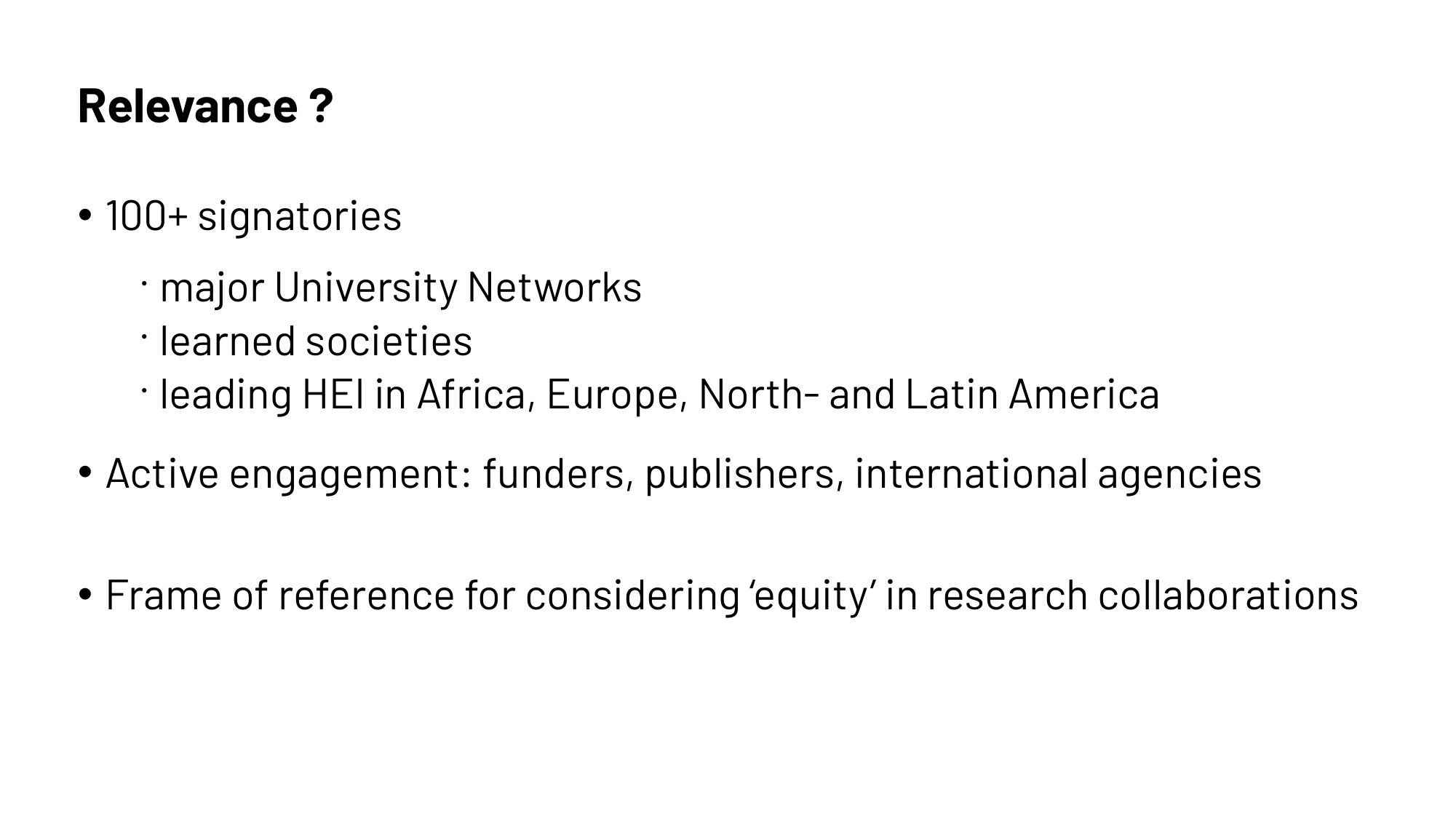

# Relevance ?
100+ signatories
major University Networks
learned societies
leading HEI in Africa, Europe, North- and Latin America
Active engagement: funders, publishers, international agencies

Frame of reference for considering ‘equity’ in research collaborations